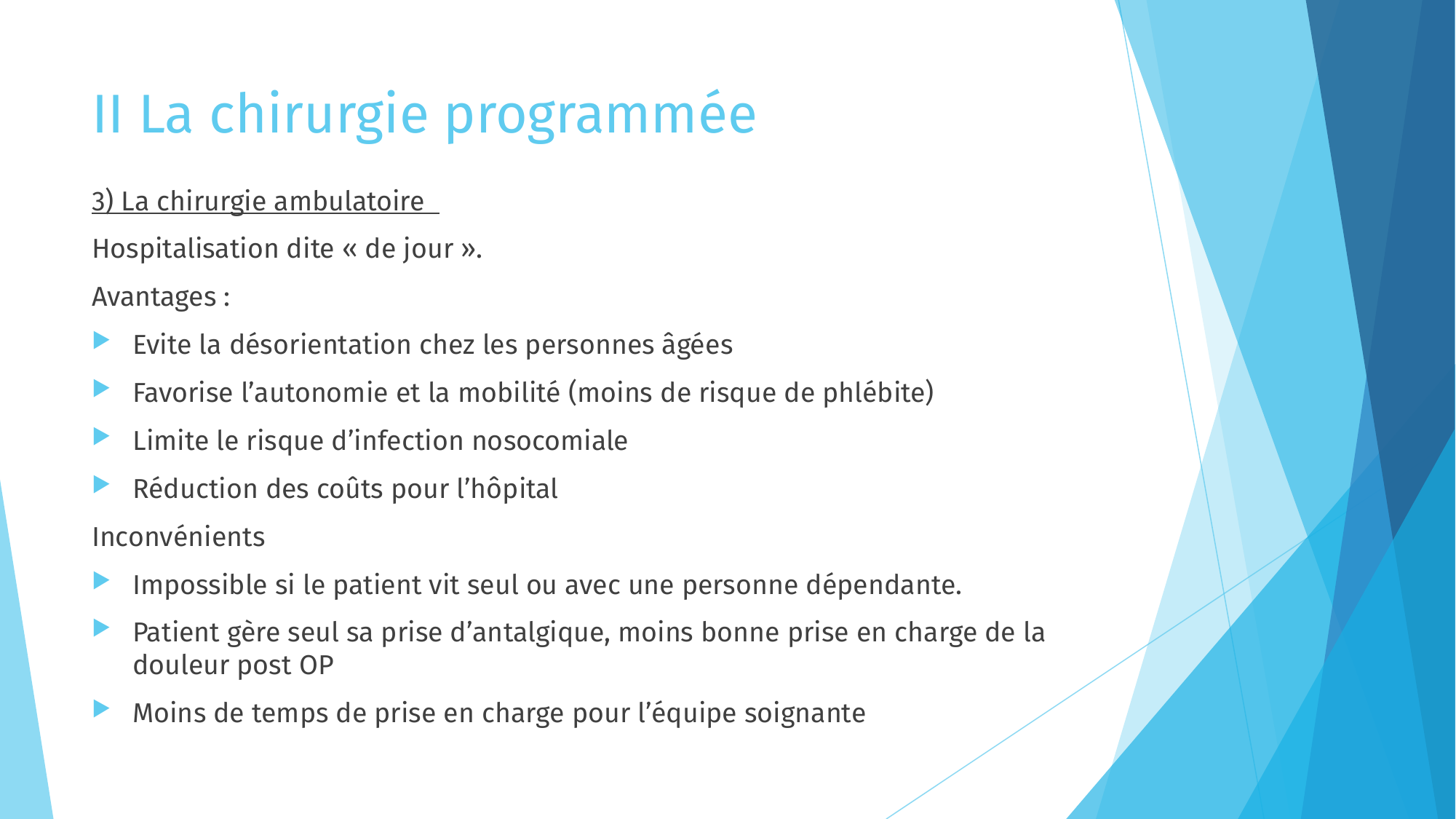

# II La chirurgie programmée
3) La chirurgie ambulatoire
Hospitalisation dite « de jour ».
Avantages :
Evite la désorientation chez les personnes âgées
Favorise l’autonomie et la mobilité (moins de risque de phlébite)
Limite le risque d’infection nosocomiale
Réduction des coûts pour l’hôpital
Inconvénients
Impossible si le patient vit seul ou avec une personne dépendante.
Patient gère seul sa prise d’antalgique, moins bonne prise en charge de la douleur post OP
Moins de temps de prise en charge pour l’équipe soignante